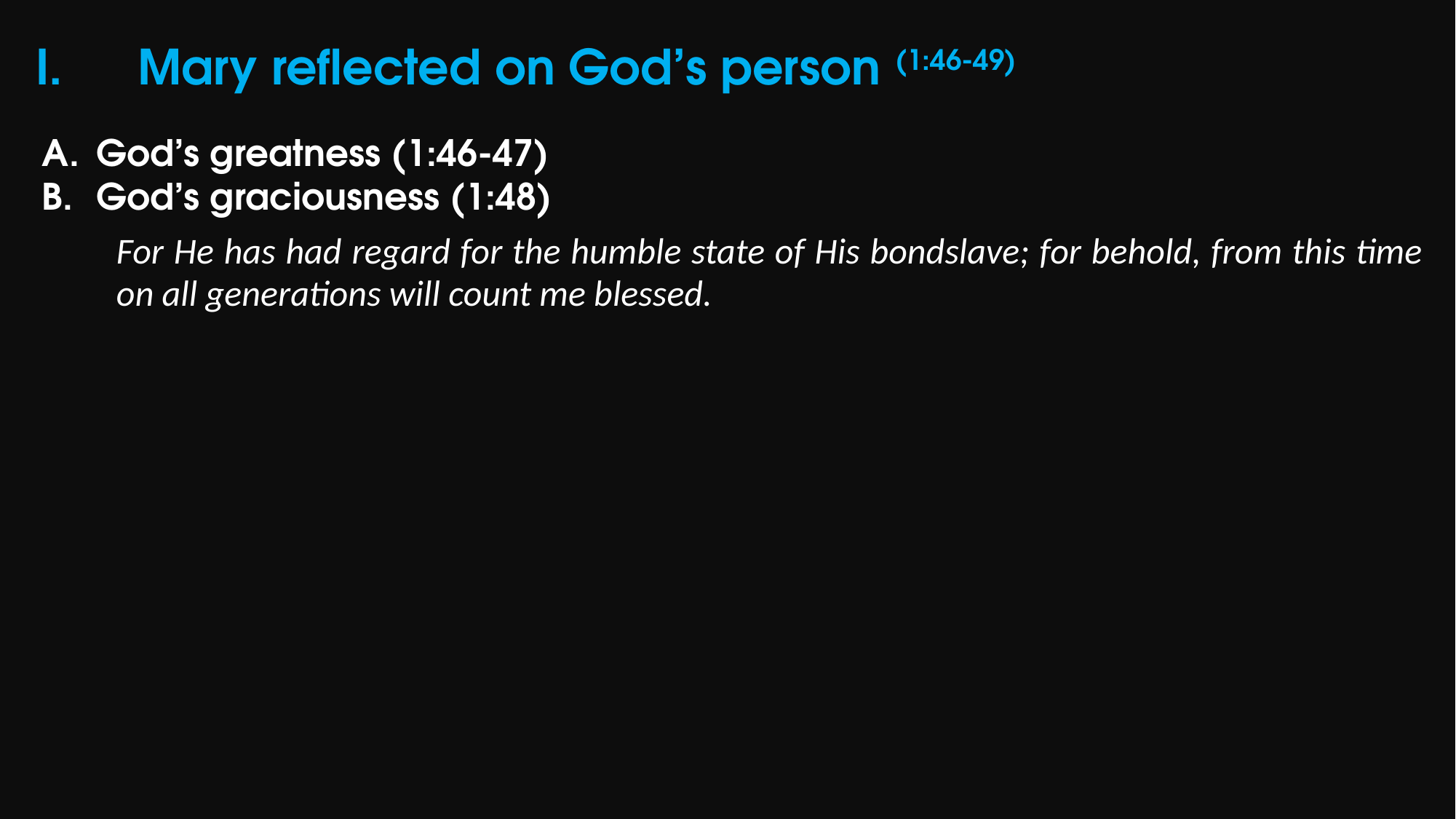

Mary reflected on God’s person (1:46-49)
God’s greatness (1:46-47)
God’s graciousness (1:48)
For He has had regard for the humble state of His bondslave; for behold, from this time on all generations will count me blessed.